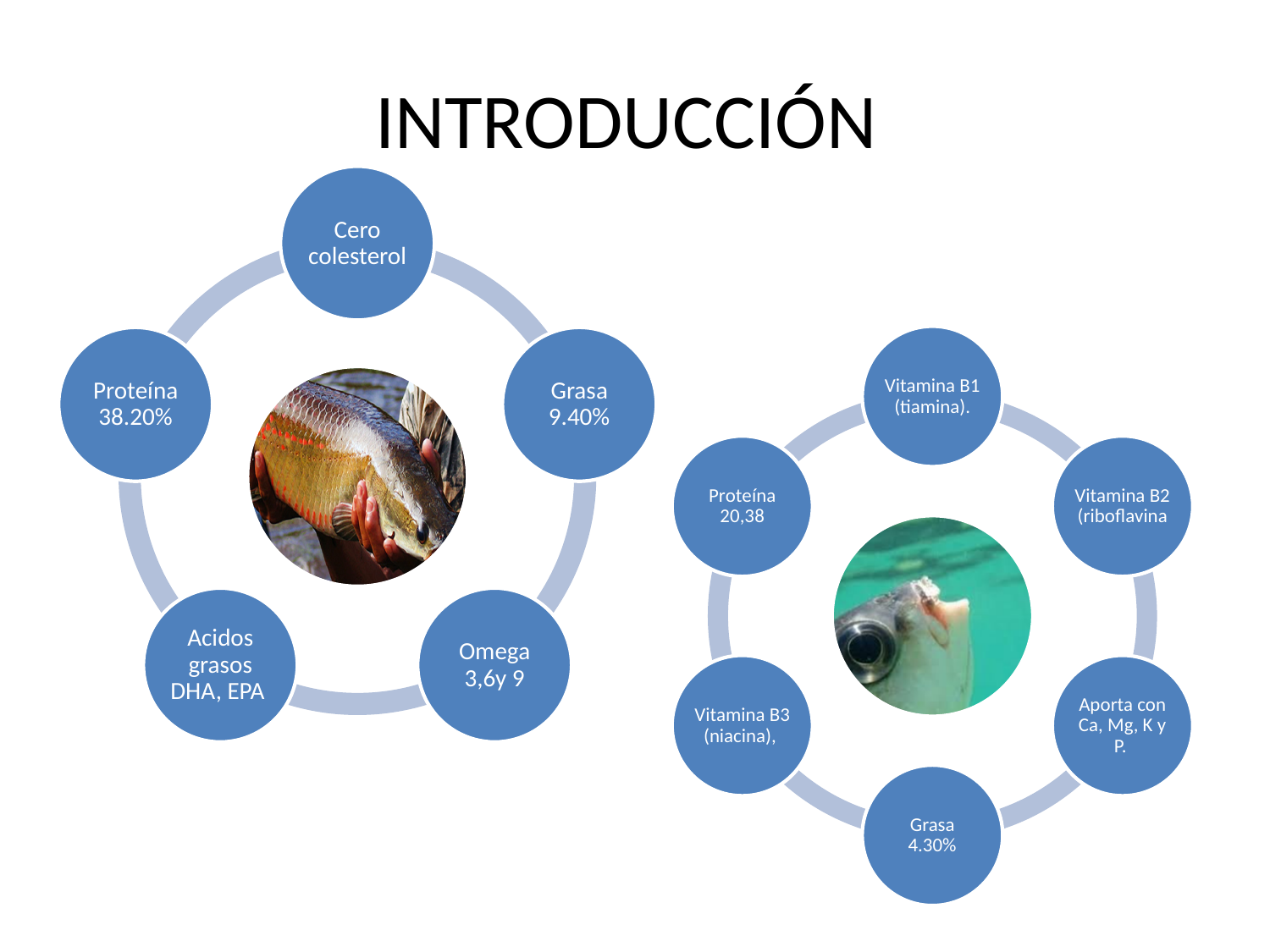

# INTRODUCCIÓN

Cero colesterol
Grasa 9.40%
Omega 3,6y 9
Acidos grasos DHA, EPA
Proteína 38.20%

Vitamina B1 (tiamina).
Vitamina B2 (riboflavina
Aporta con Ca, Mg, K y P.
Grasa 4.30%
Vitamina B3 (niacina),
Proteína 20,38